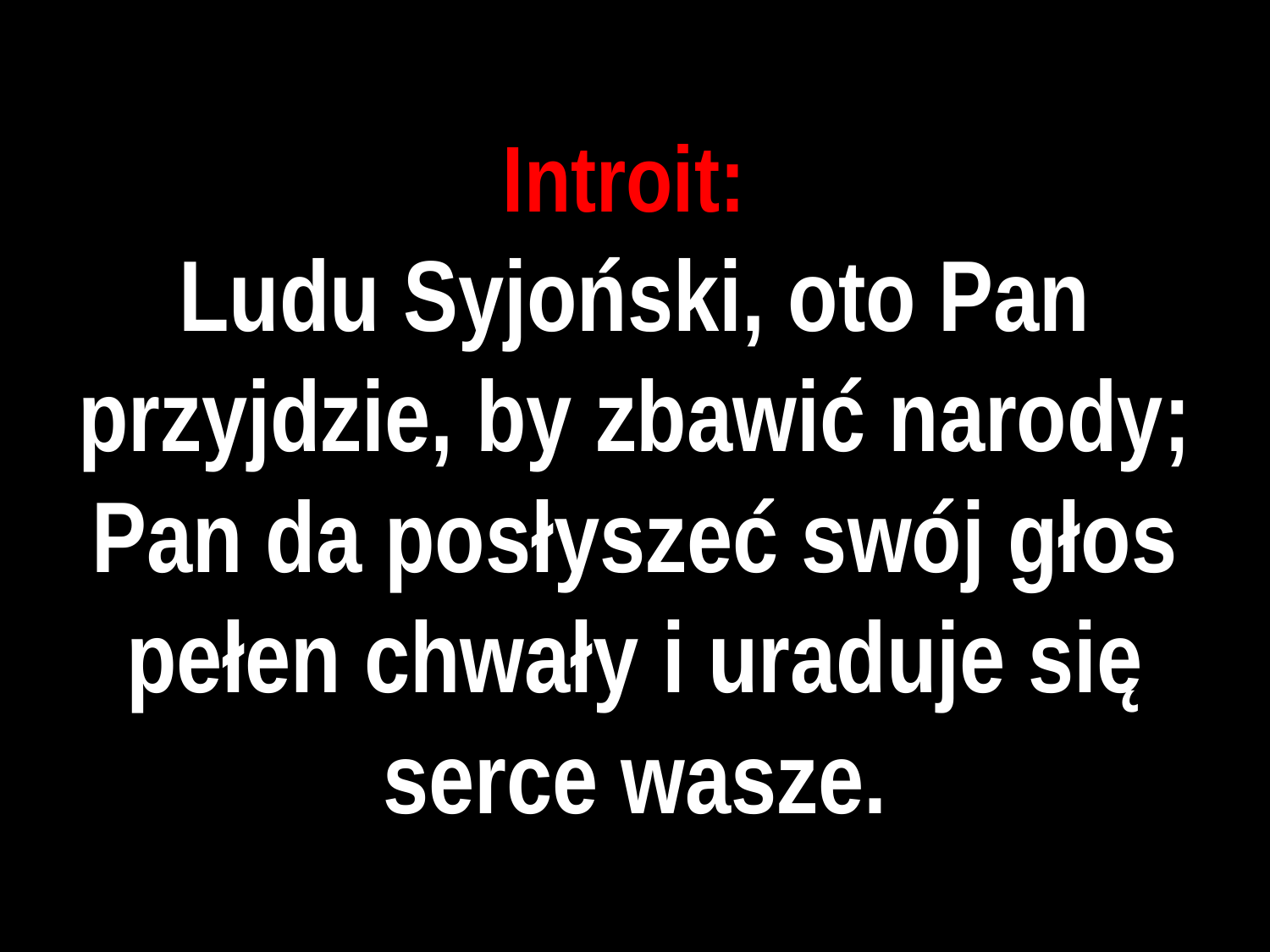

# Introit:
Ludu Syjoński, oto Pan przyjdzie, by zbawić narody; Pan da posłyszeć swój głos pełen chwały i uraduje się serce wasze.